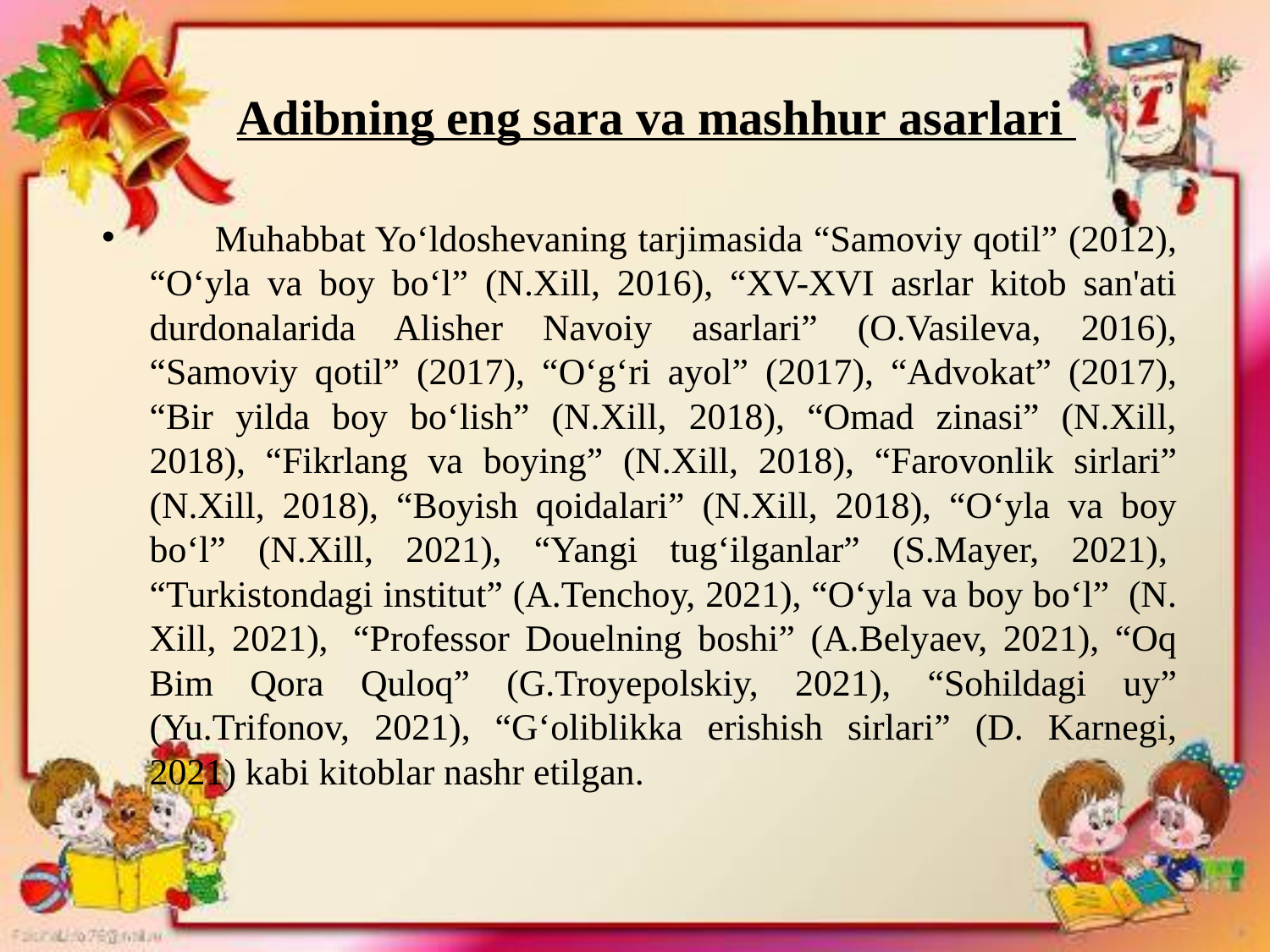

# Adibning eng sara va mashhur asarlari
      Muhabbat Yo‘ldoshevaning tarjimasida “Samoviy qotil” (2012), “O‘yla va boy bo‘l” (N.Xill, 2016), “XV-XVI asrlar kitob san'ati durdonalarida Alisher Navoiy asarlari” (O.Vasileva, 2016), “Samoviy qotil” (2017), “O‘g‘ri ayol” (2017), “Advokat” (2017), “Bir yilda boy bo‘lish” (N.Xill, 2018), “Omad zinasi” (N.Xill, 2018), “Fikrlang va boying” (N.Xill, 2018), “Farovonlik sirlari” (N.Xill, 2018), “Boyish qoidalari” (N.Xill, 2018), “O‘yla va boy bo‘l” (N.Xill, 2021), “Yangi tug‘ilganlar” (S.Mayer, 2021),  “Turkistondagi institut” (A.Tenchoy, 2021), “O‘yla va boy bo‘l”  (N. Xill, 2021),  “Professor Douelning boshi” (A.Belyaev, 2021), “Oq Bim Qora Quloq” (G.Troyepolskiy, 2021), “Sohildagi uy” (Yu.Trifonov, 2021), “G‘oliblikka erishish sirlari” (D. Karnegi, 2021) kabi kitoblar nashr etilgan.